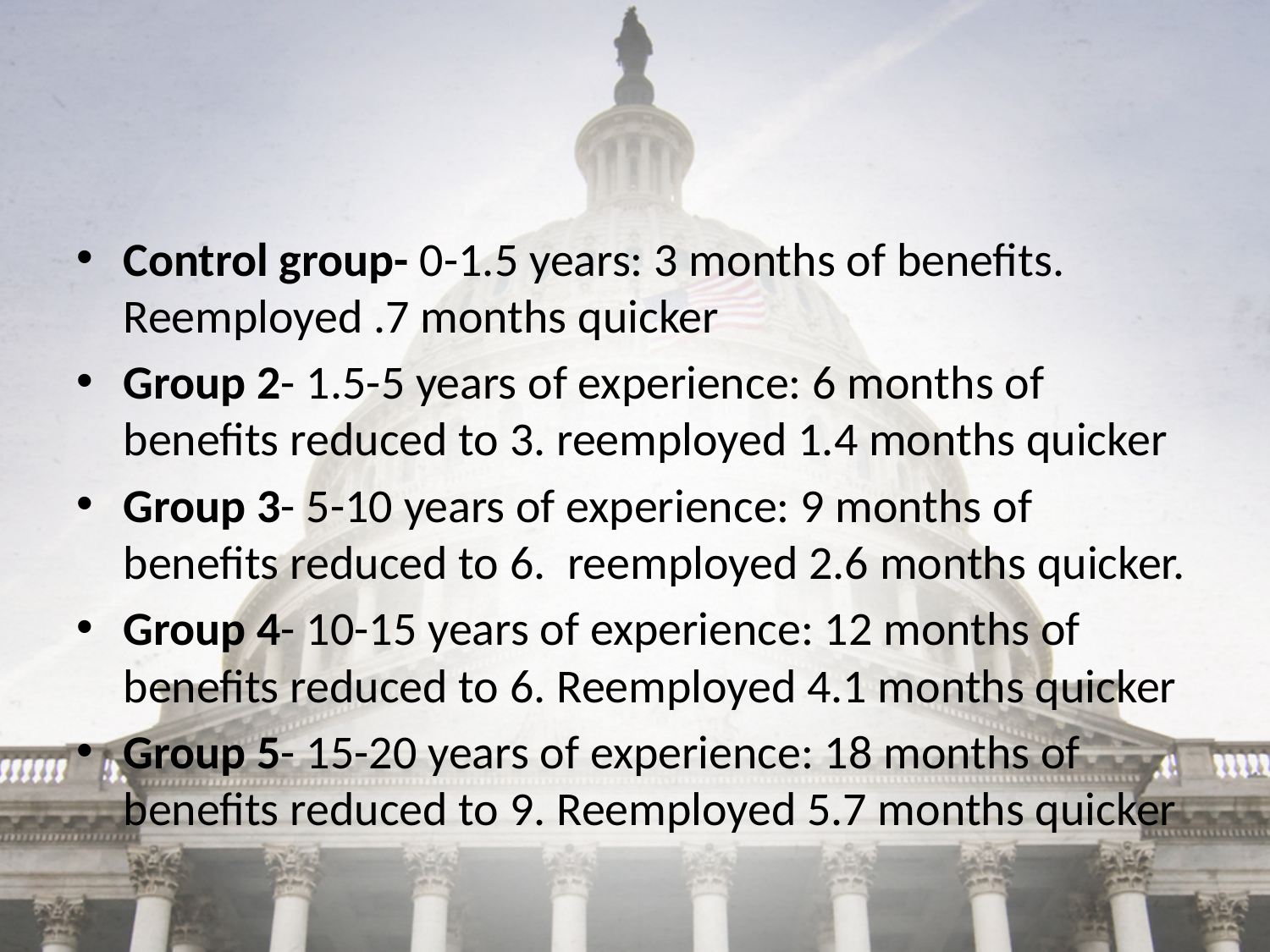

#
Control group- 0-1.5 years: 3 months of benefits. Reemployed .7 months quicker
Group 2- 1.5-5 years of experience: 6 months of benefits reduced to 3. reemployed 1.4 months quicker
Group 3- 5-10 years of experience: 9 months of benefits reduced to 6.  reemployed 2.6 months quicker.
Group 4- 10-15 years of experience: 12 months of benefits reduced to 6. Reemployed 4.1 months quicker
Group 5- 15-20 years of experience: 18 months of benefits reduced to 9. Reemployed 5.7 months quicker